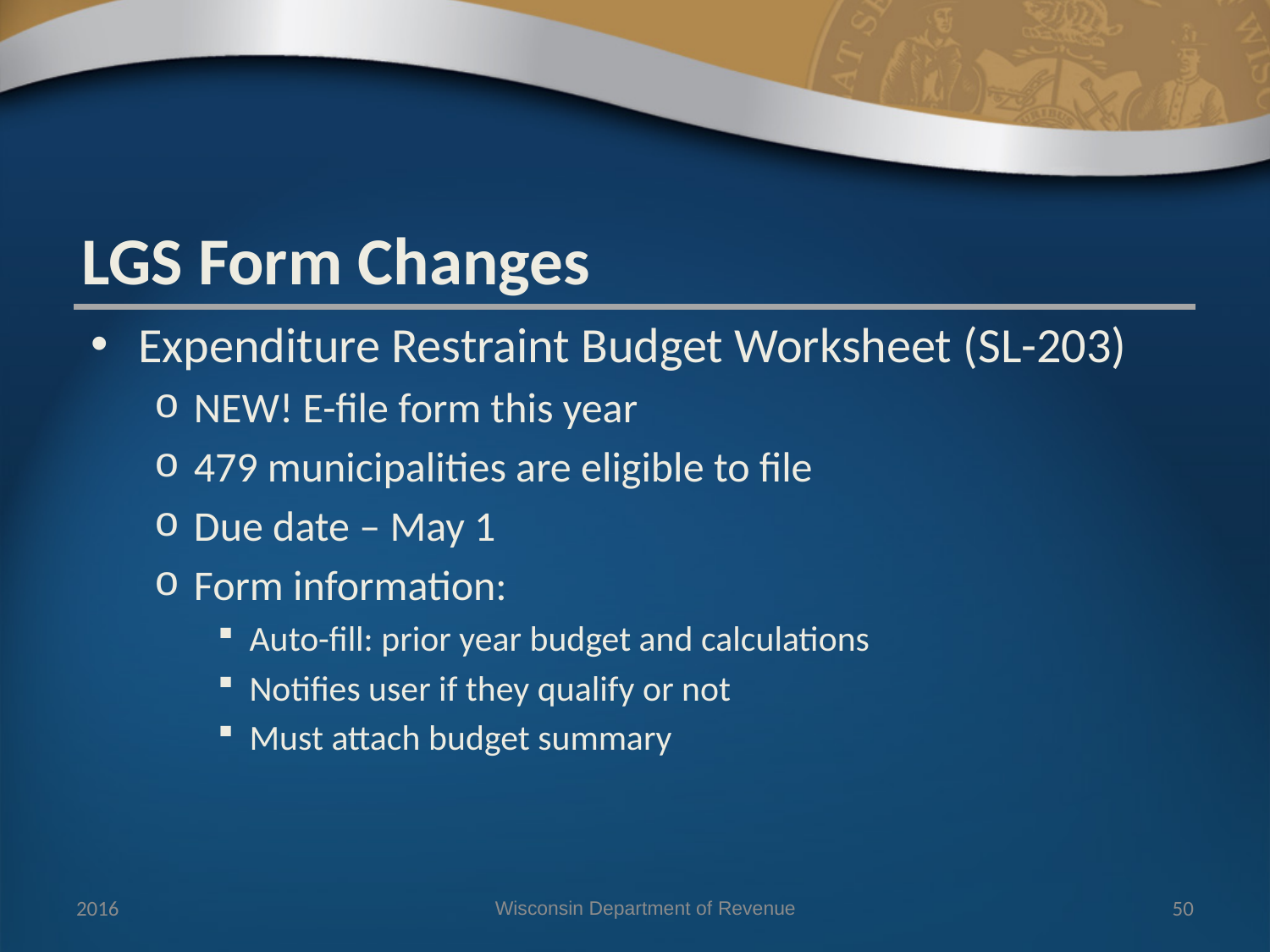

LGS Form Changes
Expenditure Restraint Budget Worksheet (SL-203)
NEW! E-file form this year
479 municipalities are eligible to file
Due date – May 1
Form information:
Auto-fill: prior year budget and calculations
Notifies user if they qualify or not
Must attach budget summary

2016
Wisconsin Department of Revenue
50